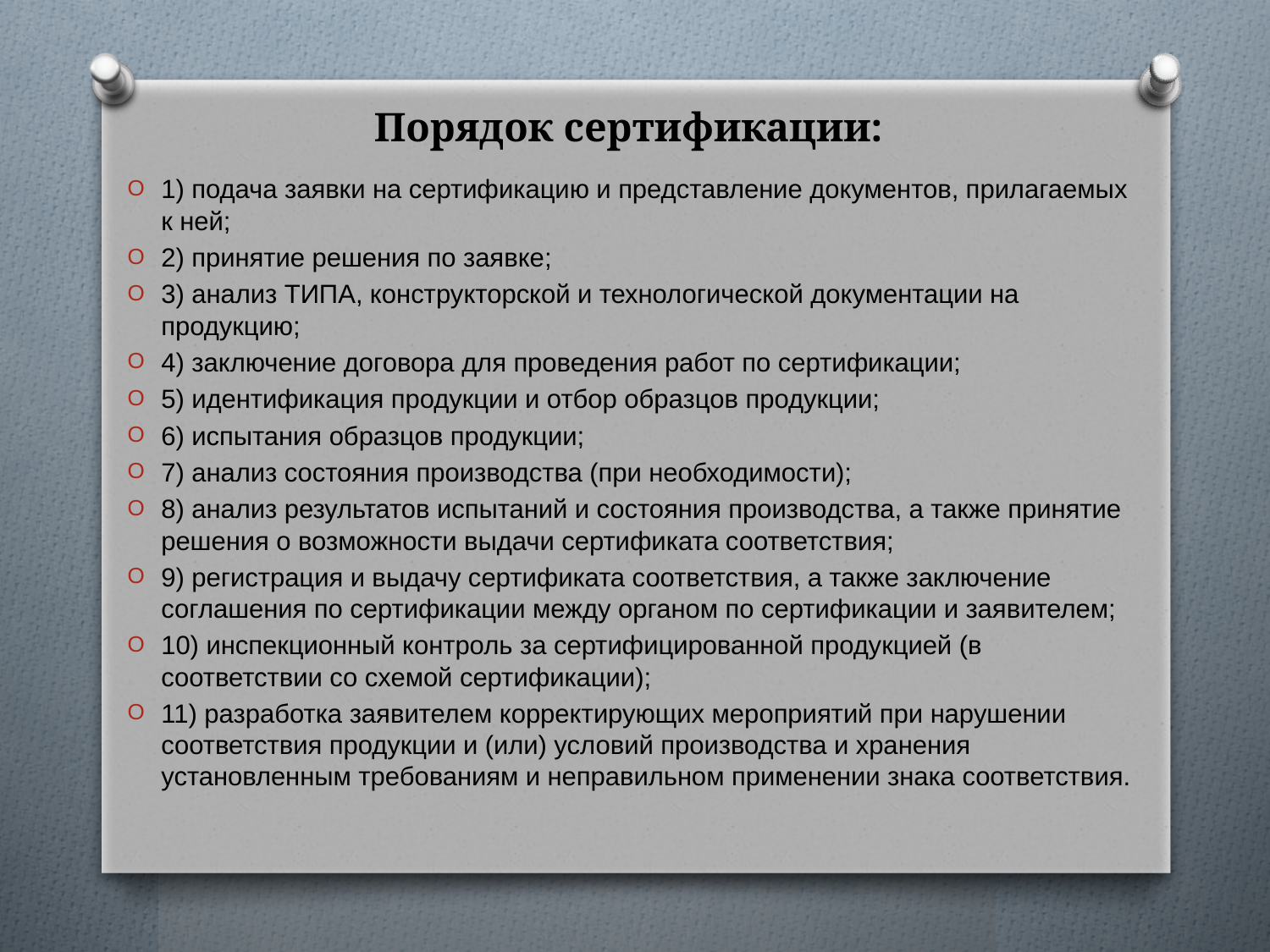

# Порядок сертификации:
1) подача заявки на сертификацию и представление документов, прилагаемых к ней;
2) принятие решения по заявке;
3) анализ ТИПА, конструкторской и технологической документации на продукцию;
4) заключение договора для проведения работ по сертификации;
5) идентификация продукции и отбор образцов продукции;
6) испытания образцов продукции;
7) анализ состояния производства (при необходимости);
8) анализ результатов испытаний и состояния производства, а также принятие решения о возможности выдачи сертификата соответствия;
9) регистрация и выдачу сертификата соответствия, а также заключение соглашения по сертификации между органом по сертификации и заявителем;
10) инспекционный контроль за сертифицированной продукцией (в соответствии со схемой сертификации);
11) разработка заявителем корректирующих мероприятий при нарушении соответствия продукции и (или) условий производства и хранения установленным требованиям и неправильном применении знака соответствия.